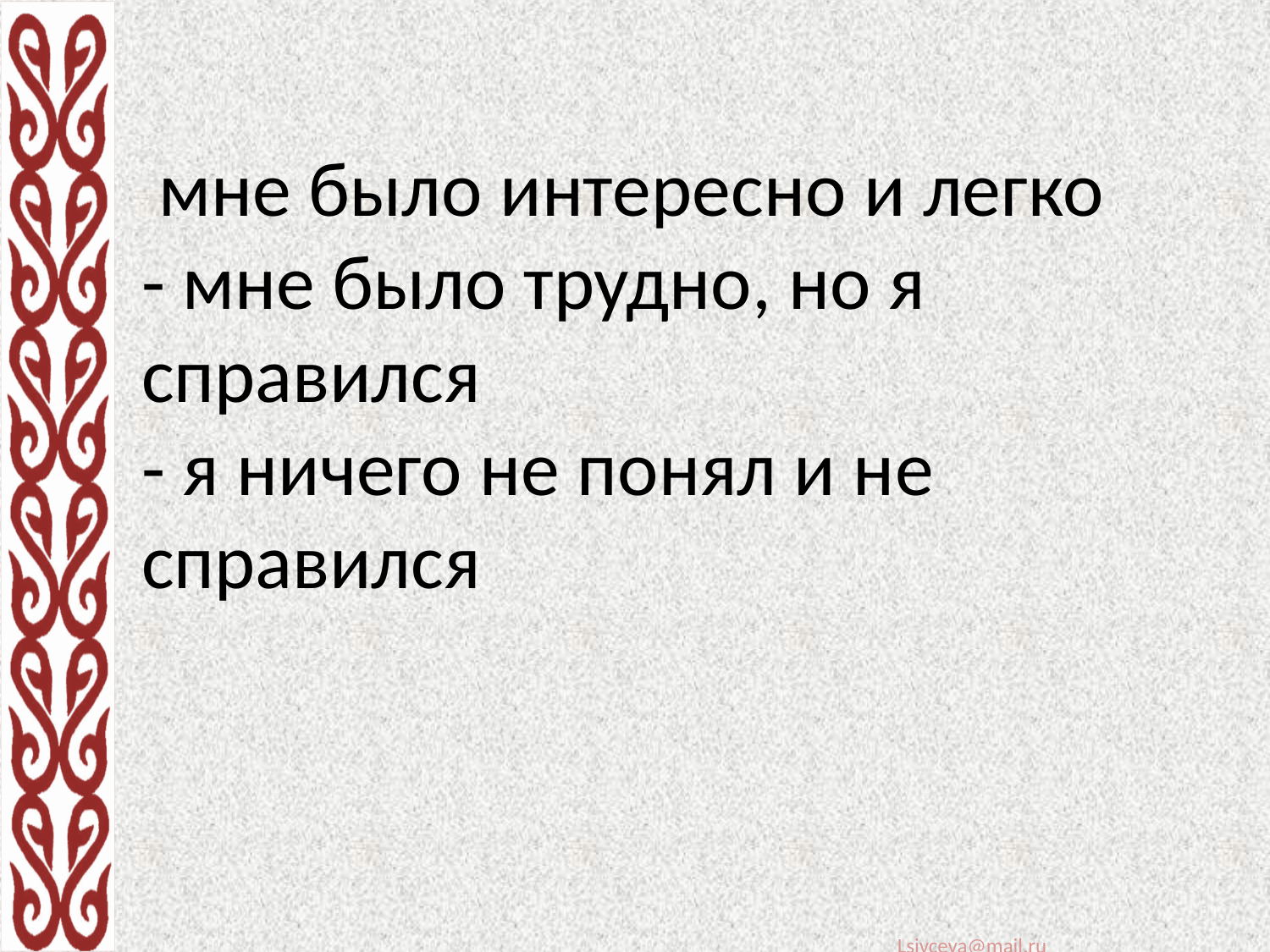

#

 мне было интересно и легко
- мне было трудно, но я справился
- я ничего не понял и не справился